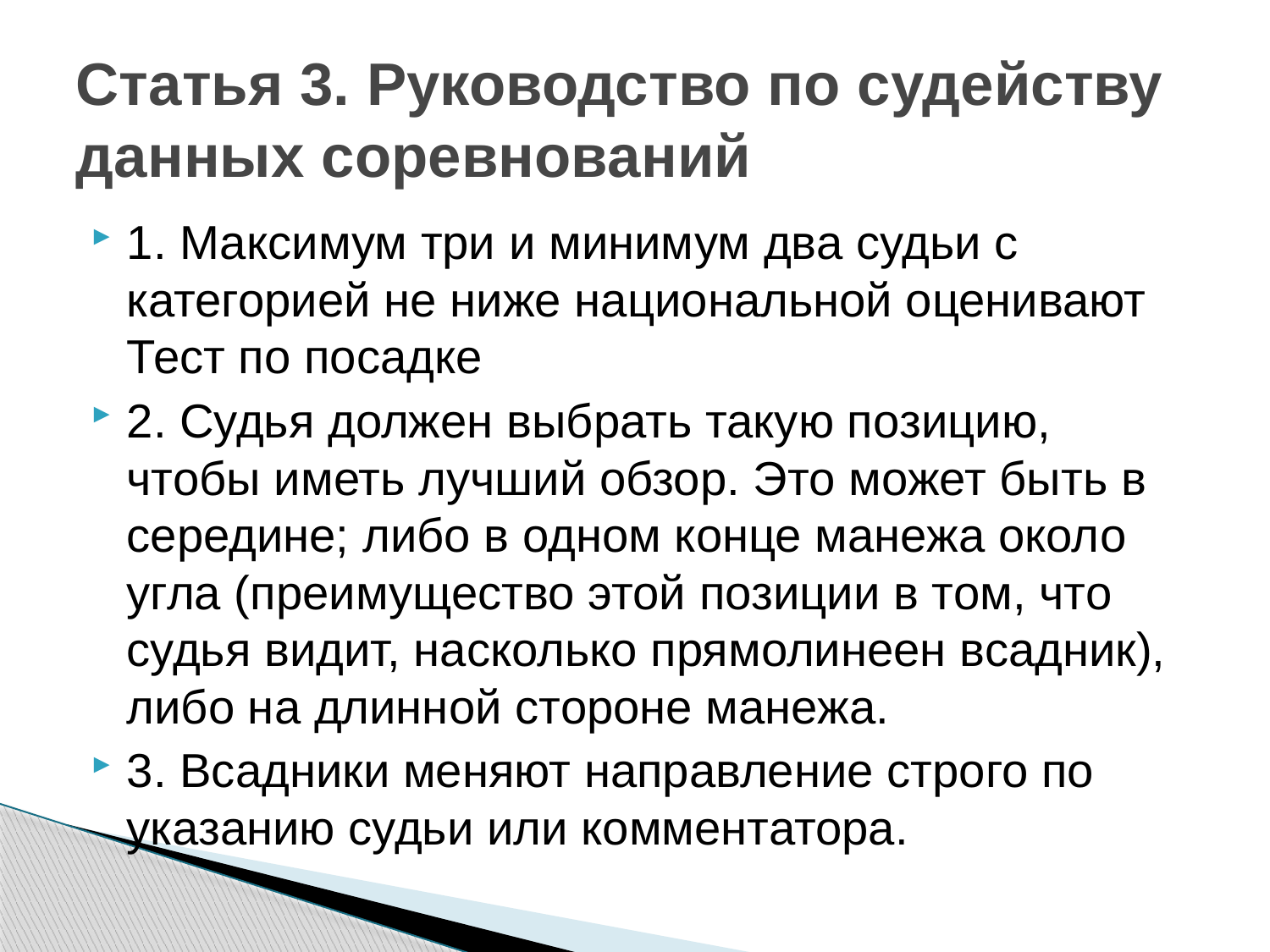

# Статья 3. Руководство по судейству данных соревнований
1. Максимум три и минимум два судьи с категорией не ниже национальной оценивают Тест по посадке
2. Судья должен выбрать такую позицию, чтобы иметь лучший обзор. Это может быть в середине; либо в одном конце манежа около угла (преимущество этой позиции в том, что судья видит, насколько прямолинеен всадник), либо на длинной стороне манежа.
3. Всадники меняют направление строго по указанию судьи или комментатора.